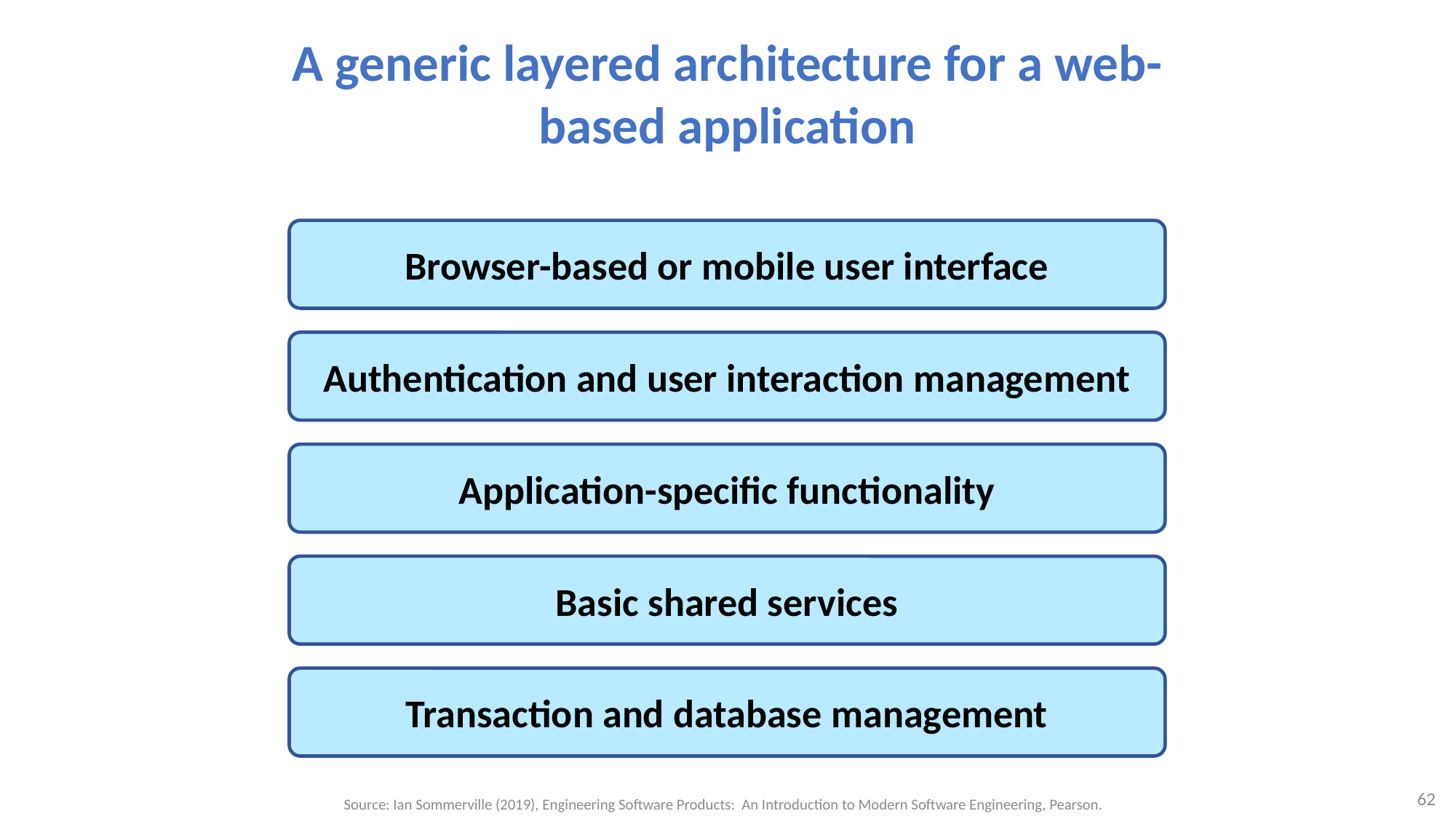

# A generic layered architecture for a web-based application
Browser-based or mobile user interface
Authentication and user interaction management
Application-specific functionality
Basic shared services
Transaction and database management
62
Source: Ian Sommerville (2019), Engineering Software Products:  An Introduction to Modern Software Engineering, Pearson.